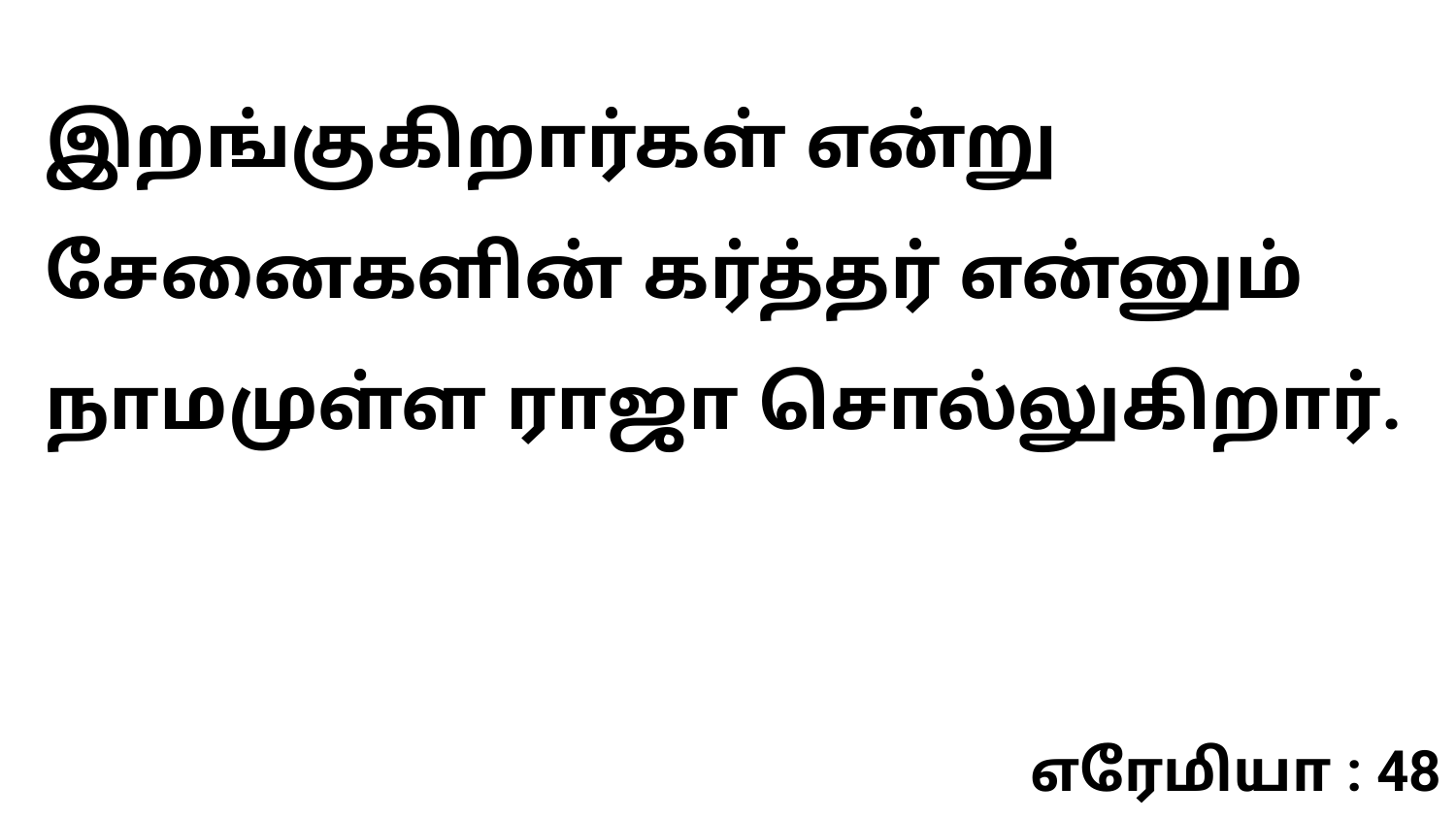

இறங்குகிறார்கள் என்று சேனைகளின் கர்த்தர் என்னும் நாமமுள்ள ராஜா சொல்லுகிறார்.
எரேமியா : 48